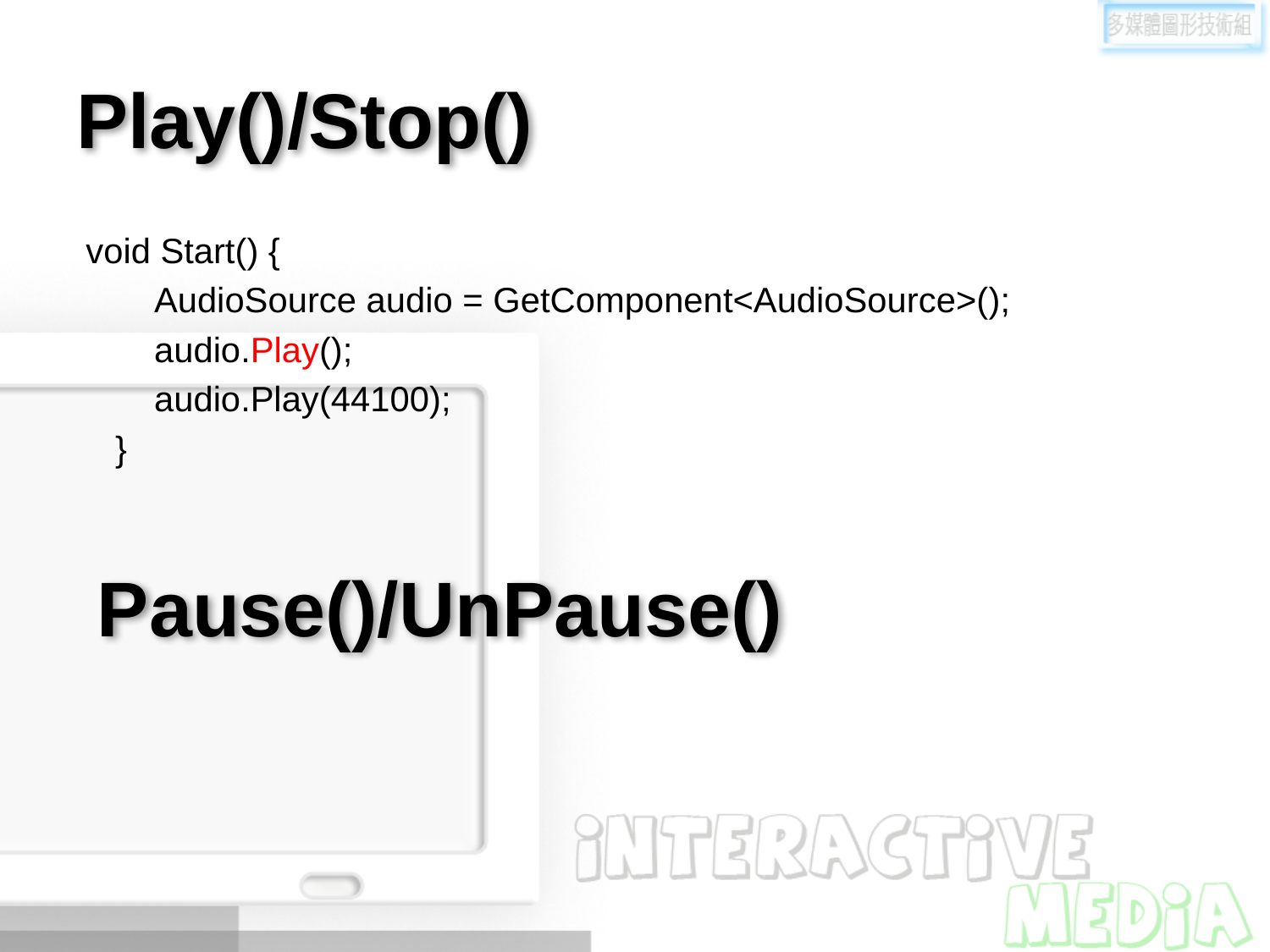

# Play()/Stop()
 void Start() {
        AudioSource audio = GetComponent<AudioSource>();
        audio.Play();
        audio.Play(44100);
    }
Pause()/UnPause()